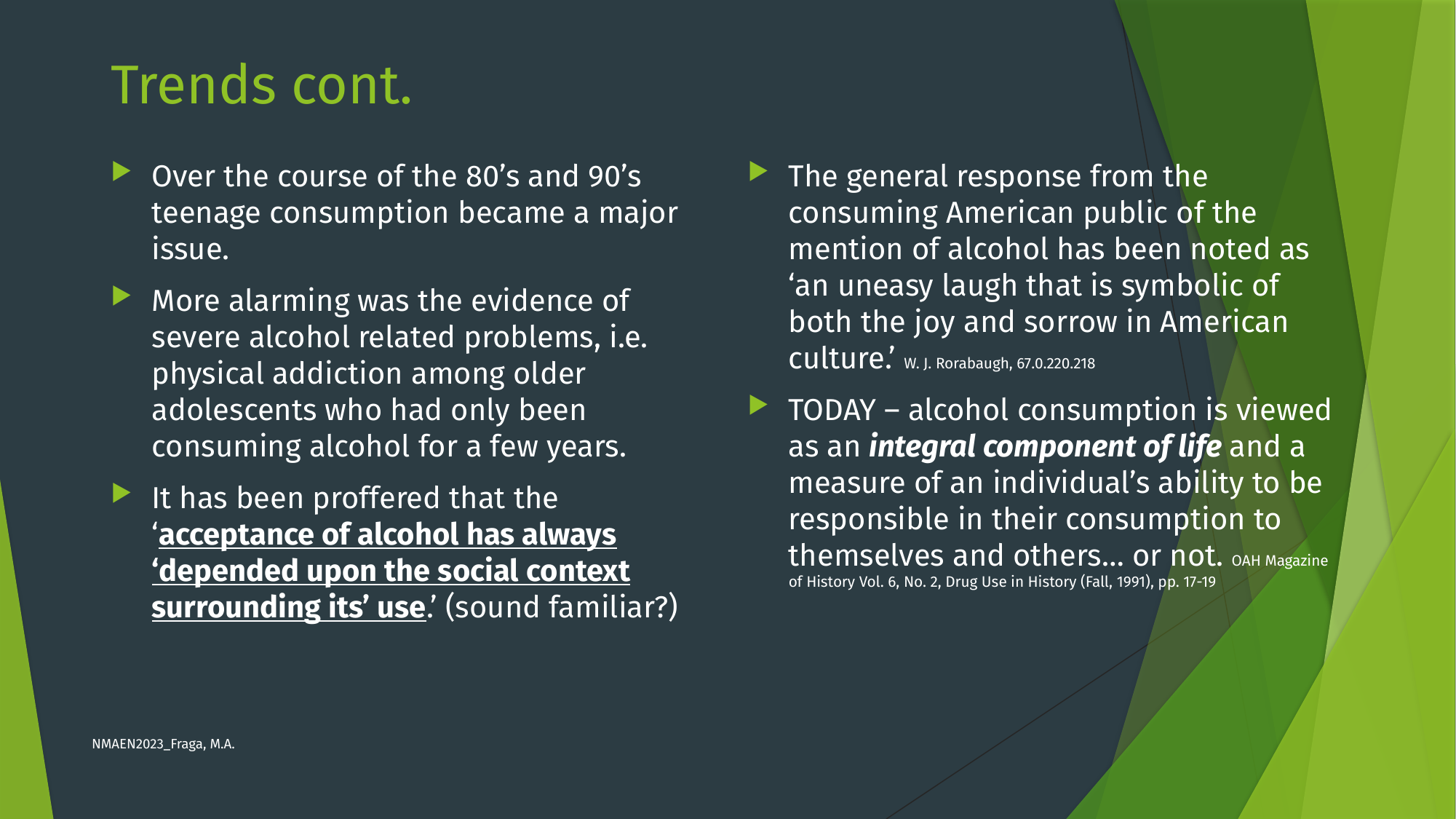

# Trends cont.
Over the course of the 80’s and 90’s  teenage consumption became a major issue.
More alarming was the evidence of severe alcohol related problems, i.e. physical addiction among older adolescents who had only been consuming alcohol for a few years.
It has been proffered that the ‘acceptance of alcohol has always ‘depended upon the social context surrounding its’ use.’ (sound familiar?)
The general response from the consuming American public of the mention of alcohol has been noted as ‘an uneasy laugh that is symbolic of both the joy and sorrow in American culture.’ W. J. Rorabaugh, 67.0.220.218
TODAY – alcohol consumption is viewed as an integral component of life and a measure of an individual’s ability to be responsible in their consumption to themselves and others… or not. OAH Magazine of History Vol. 6, No. 2, Drug Use in History (Fall, 1991), pp. 17-19
NMAEN2023_Fraga, M.A.